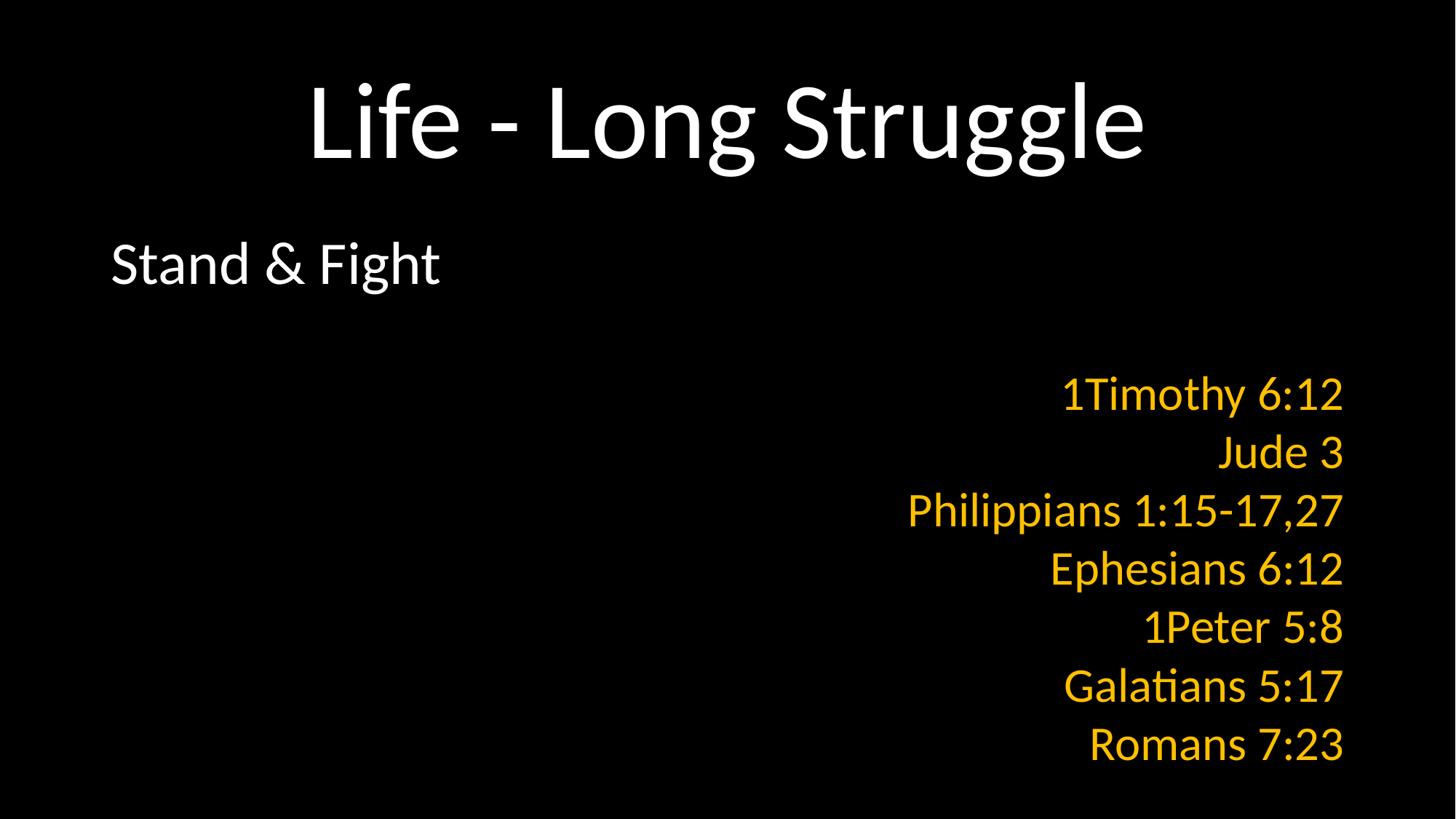

# Life - Long Struggle
Stand & Fight
1Timothy 6:12
Jude 3
Philippians 1:15-17,27
Ephesians 6:12
1Peter 5:8
Galatians 5:17
Romans 7:23